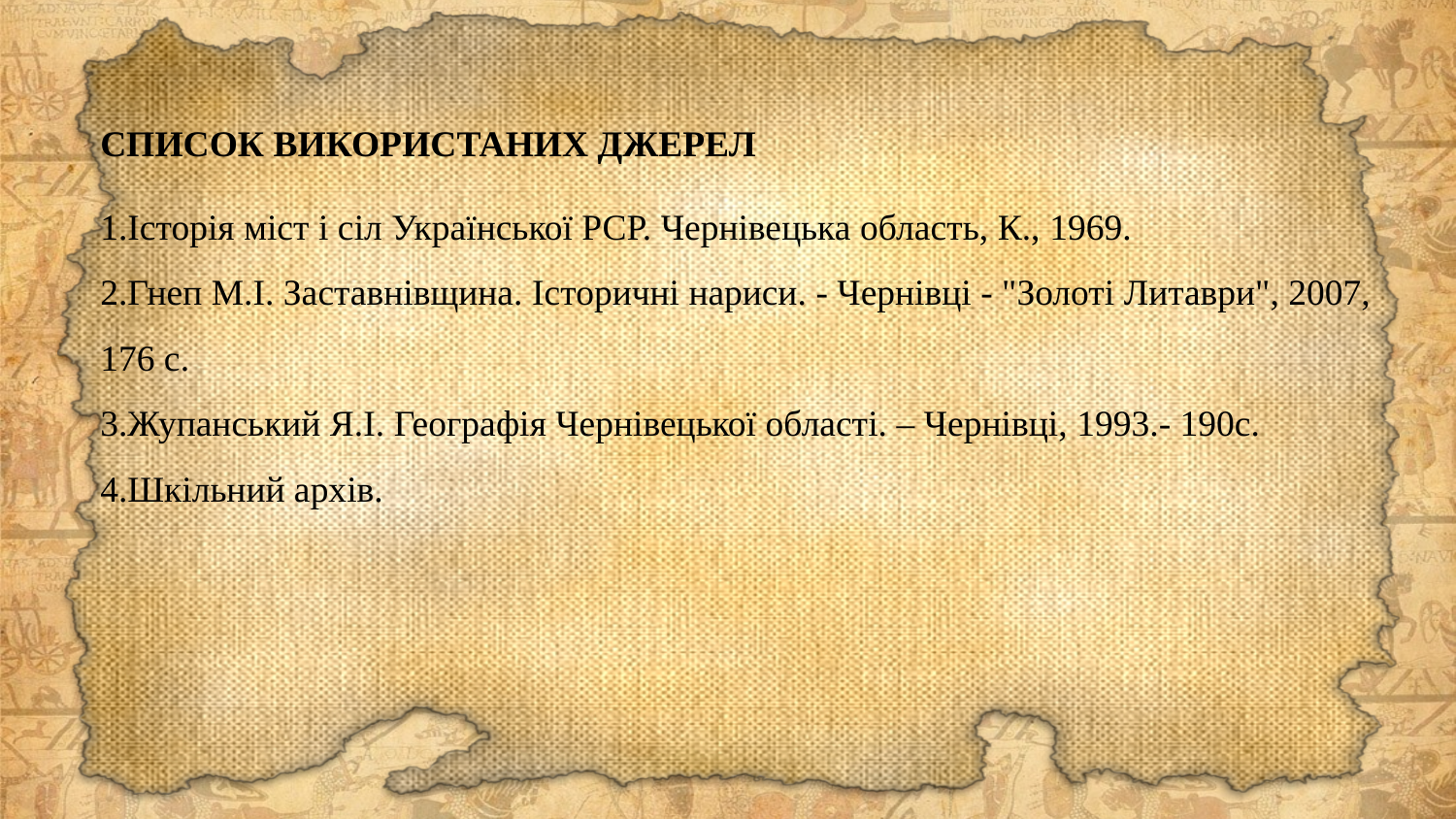

СПИСОК ВИКОРИСТАНИХ ДЖЕРЕЛ
Історія міст і сіл Української РСР. Чернівецька область, К., 1969.
Гнеп М.І. Заставнівщина. Історичні нариси. - Чернівці - "Золоті Литаври", 2007, 176 с.
Жупанський Я.І. Географія Чернівецької області. – Чернівці, 1993.- 190с.
Шкільний архів.